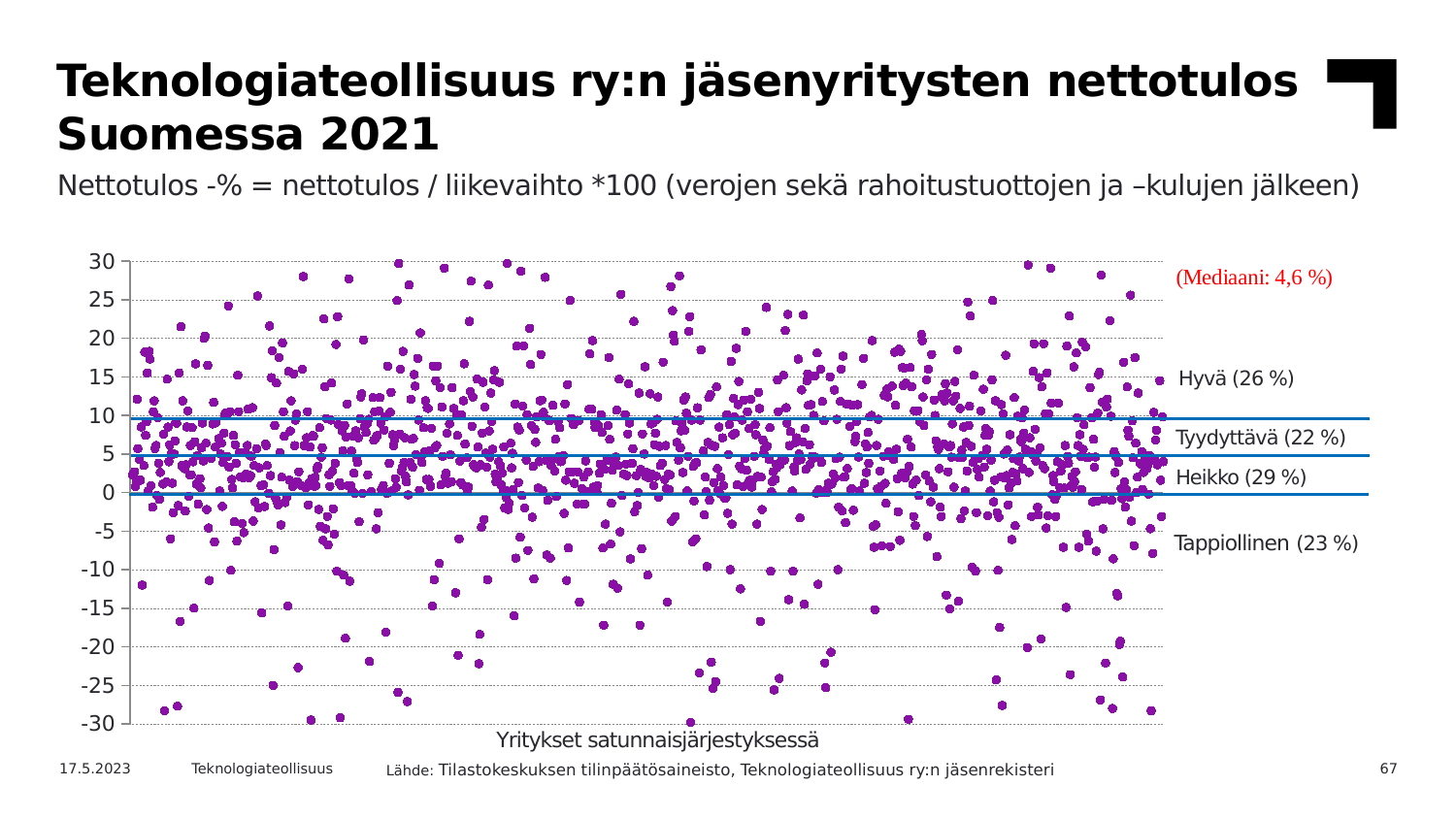

Teknologiateollisuus ry:n jäsenyritysten nettotulos Suomessa 2021
Nettotulos -% = nettotulos / liikevaihto *100 (verojen sekä rahoitustuottojen ja –kulujen jälkeen)

### Chart

| Category | Sarake2 |
|---|---|
Hyvä (26 %)
Tyydyttävä (22 %)
Heikko (29 %)
Tappiollinen (23 %)
Yritykset satunnaisjärjestyksessä
Lähde: Tilastokeskuksen tilinpäätösaineisto, Teknologiateollisuus ry:n jäsenrekisteri
17.5.2023
Teknologiateollisuus
67